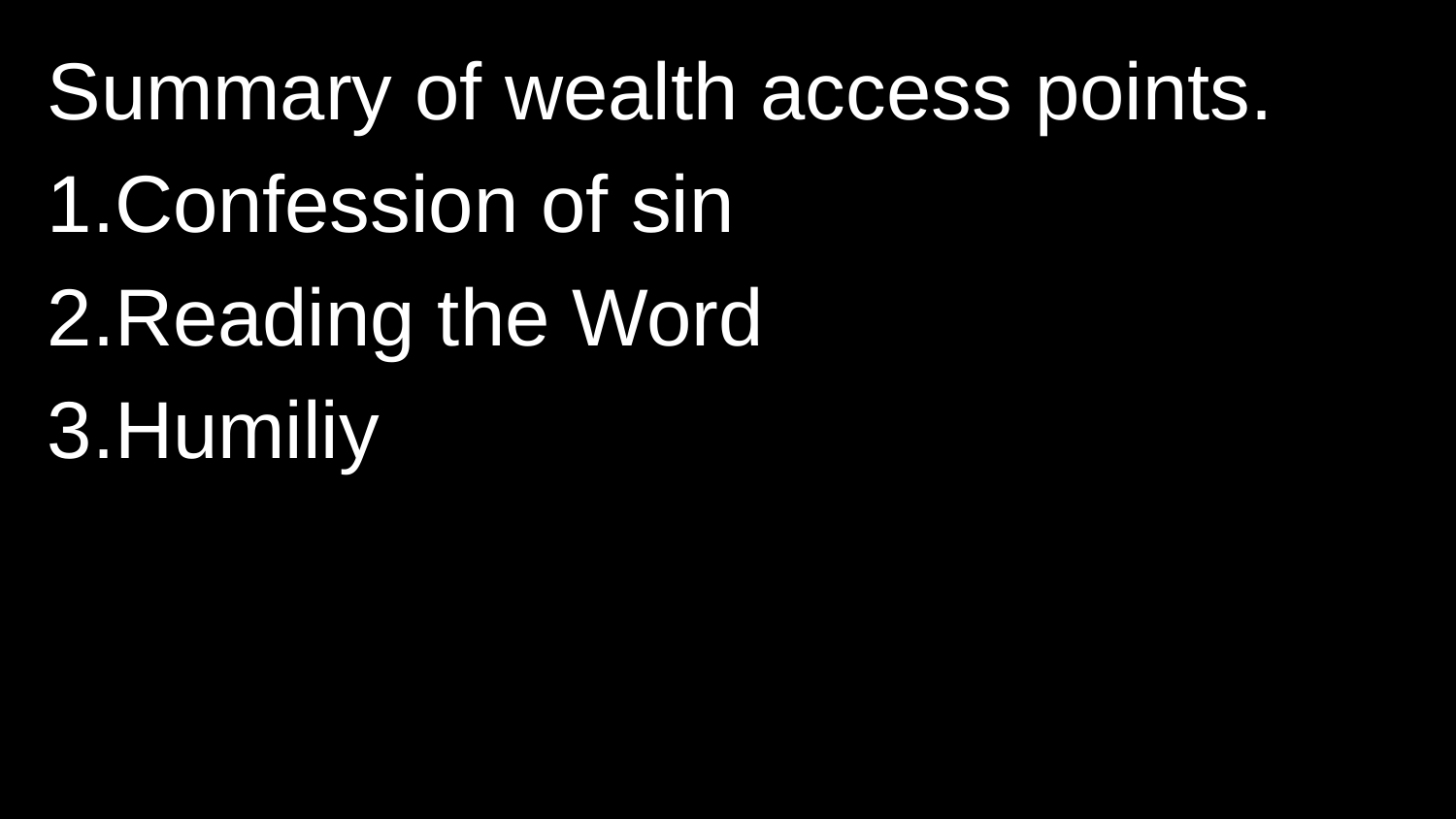

Summary of wealth access points.
Confession of sin
Reading the Word
Humiliy